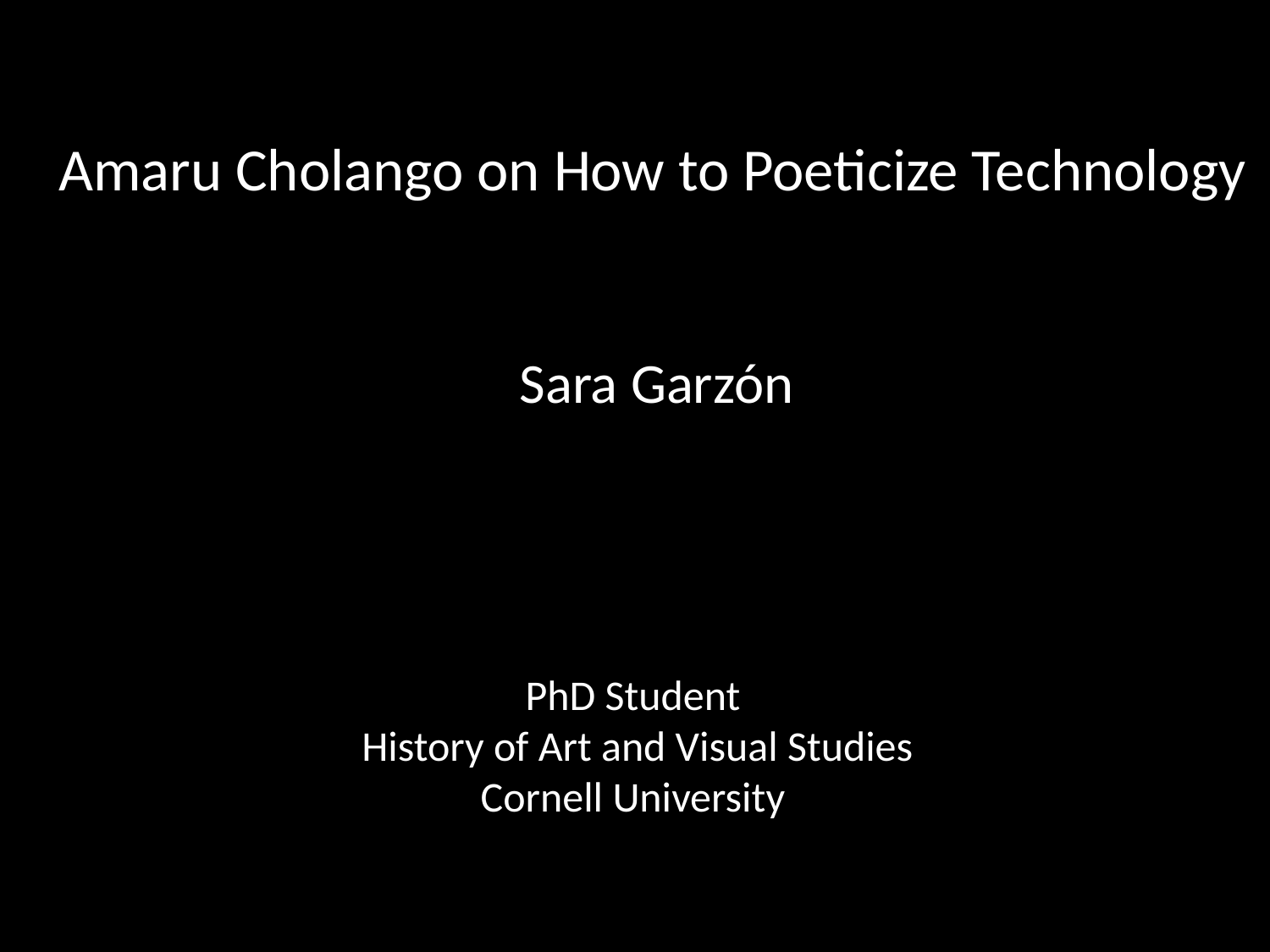

Amaru Cholango on How to Poeticize Technology

   Sara Garzón

PhD Student
History of Art and Visual Studies
 Cornell University